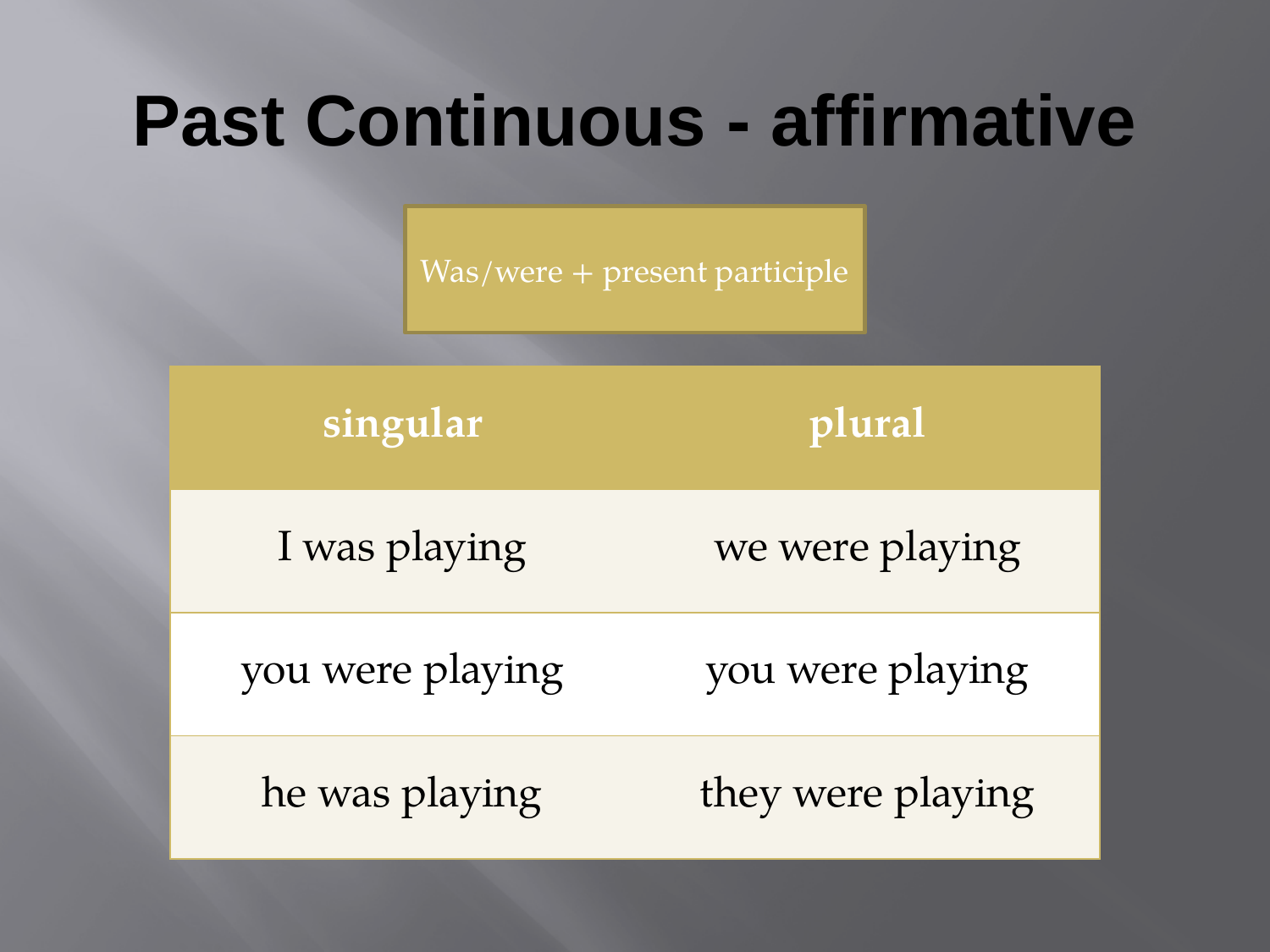

# Past Continuous - affirmative
Was/were + present participle
| singular | plural |
| --- | --- |
| I was playing | we were playing |
| you were playing | you were playing |
| he was playing | they were playing |